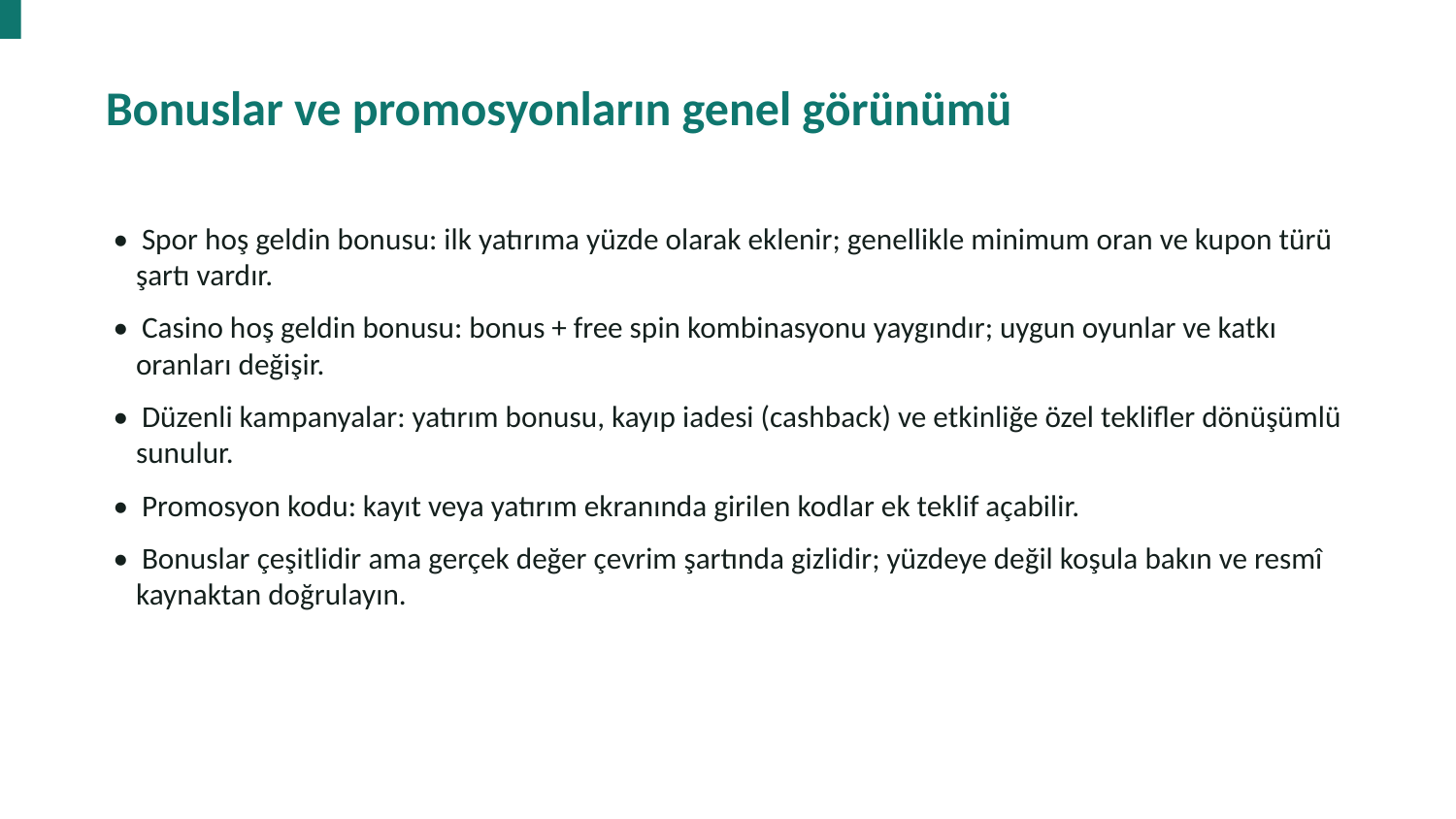

Bonuslar ve promosyonların genel görünümü
•  Spor hoş geldin bonusu: ilk yatırıma yüzde olarak eklenir; genellikle minimum oran ve kupon türü şartı vardır.
•  Casino hoş geldin bonusu: bonus + free spin kombinasyonu yaygındır; uygun oyunlar ve katkı oranları değişir.
•  Düzenli kampanyalar: yatırım bonusu, kayıp iadesi (cashback) ve etkinliğe özel teklifler dönüşümlü sunulur.
•  Promosyon kodu: kayıt veya yatırım ekranında girilen kodlar ek teklif açabilir.
•  Bonuslar çeşitlidir ama gerçek değer çevrim şartında gizlidir; yüzdeye değil koşula bakın ve resmî kaynaktan doğrulayın.